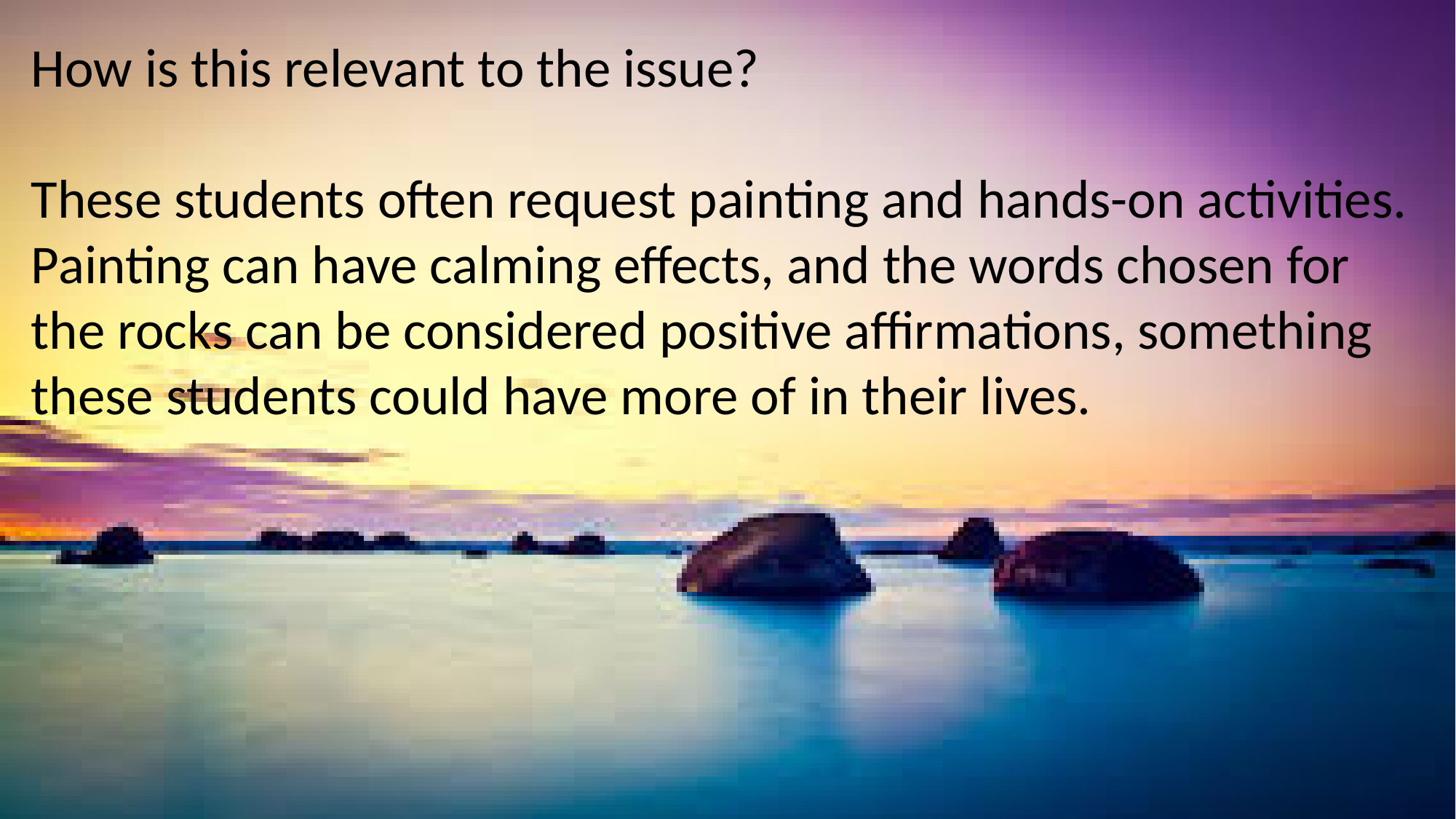

How is this relevant to the issue?

These students often request painting and hands-on activities.
Painting can have calming effects, and the words chosen for the rocks can be considered positive affirmations, something these students could have more of in their lives.